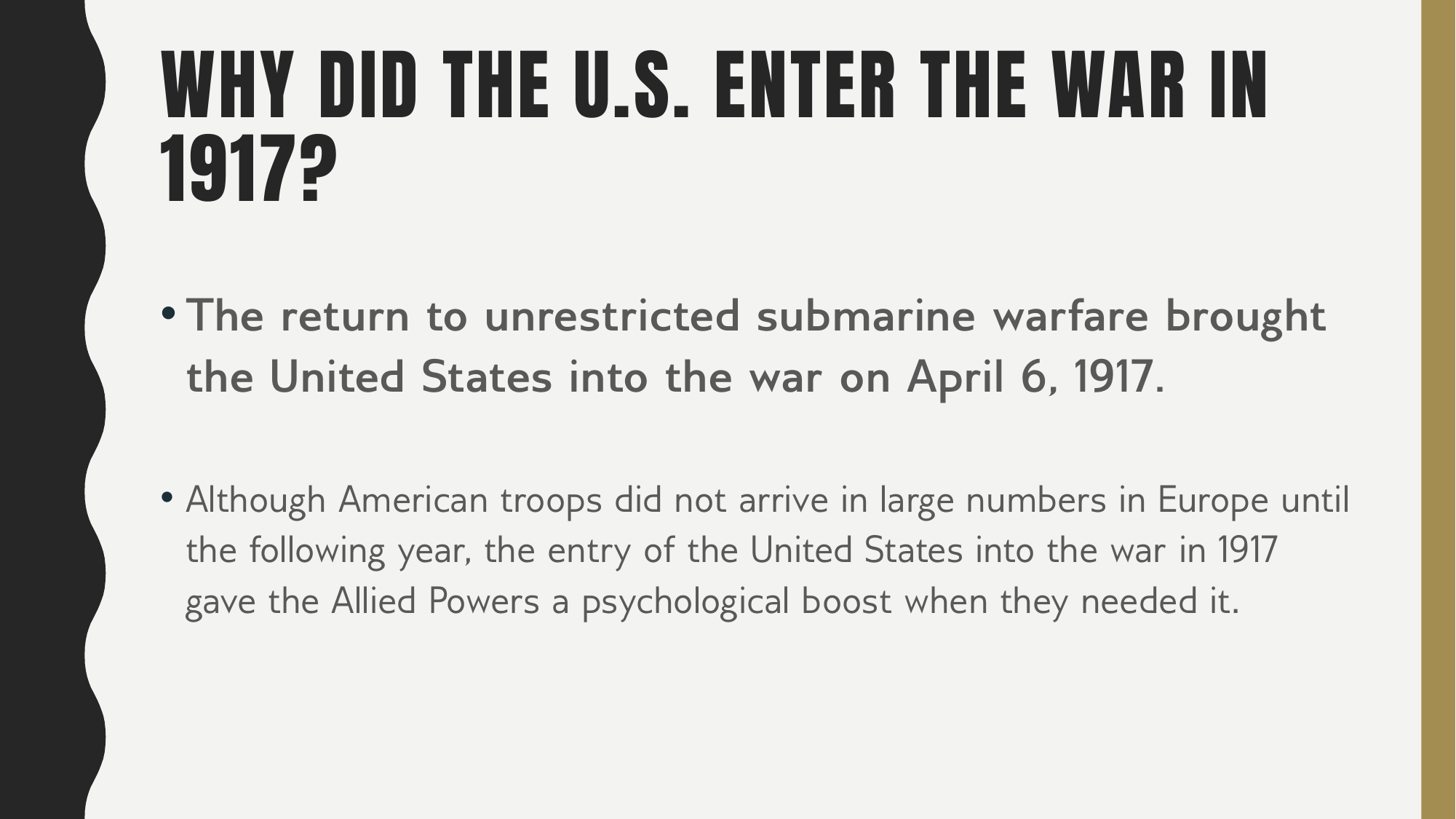

# Why did the U.S. Enter the war in 1917?
The return to unrestricted submarine warfare brought the United States into the war on April 6, 1917.

Although American troops did not arrive in large numbers in Europe until the following year, the entry of the United States into the war in 1917 gave the Allied Powers a psychological boost when they needed it.